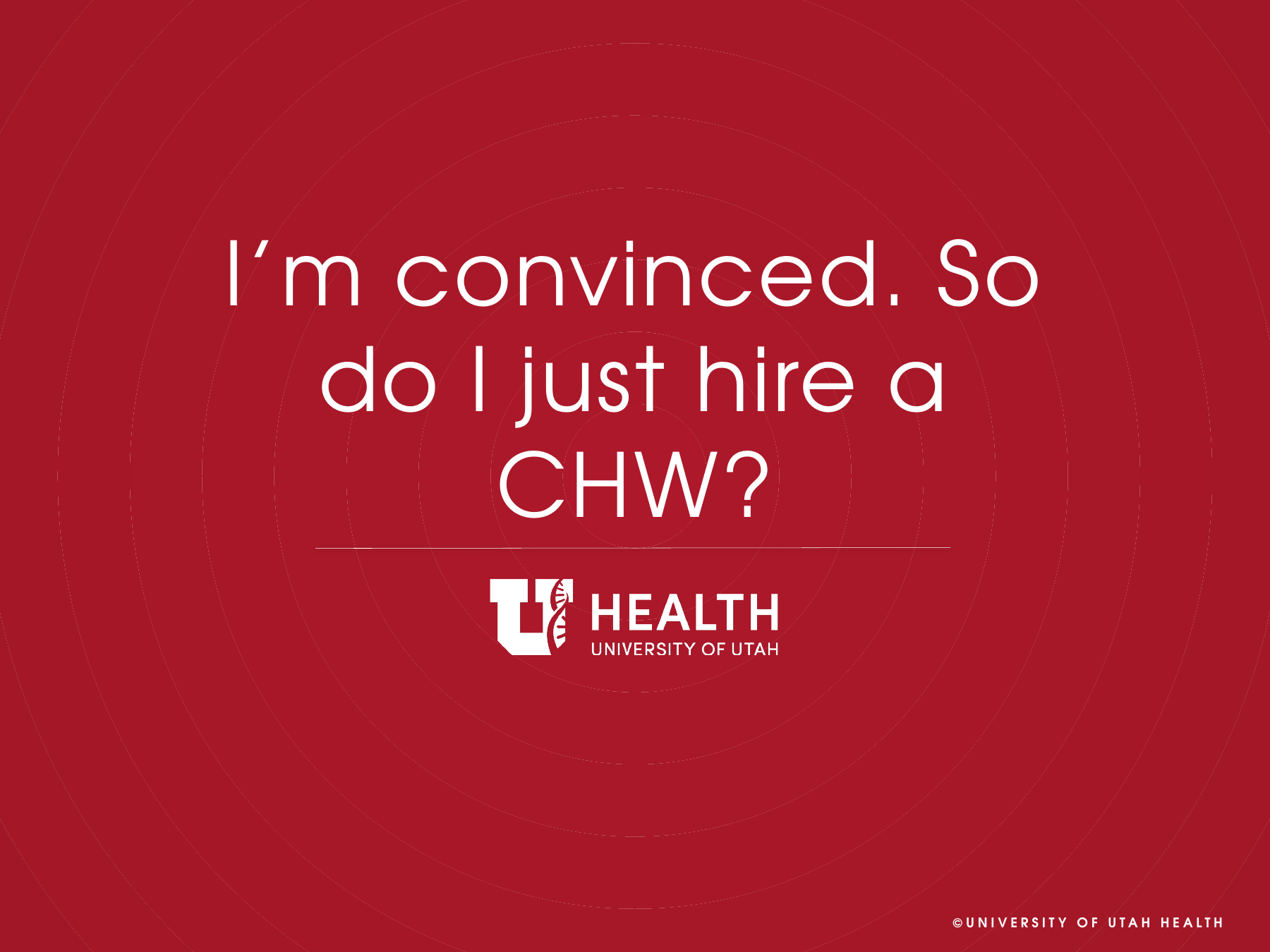

I’m convinced. So do I just hire a CHW?